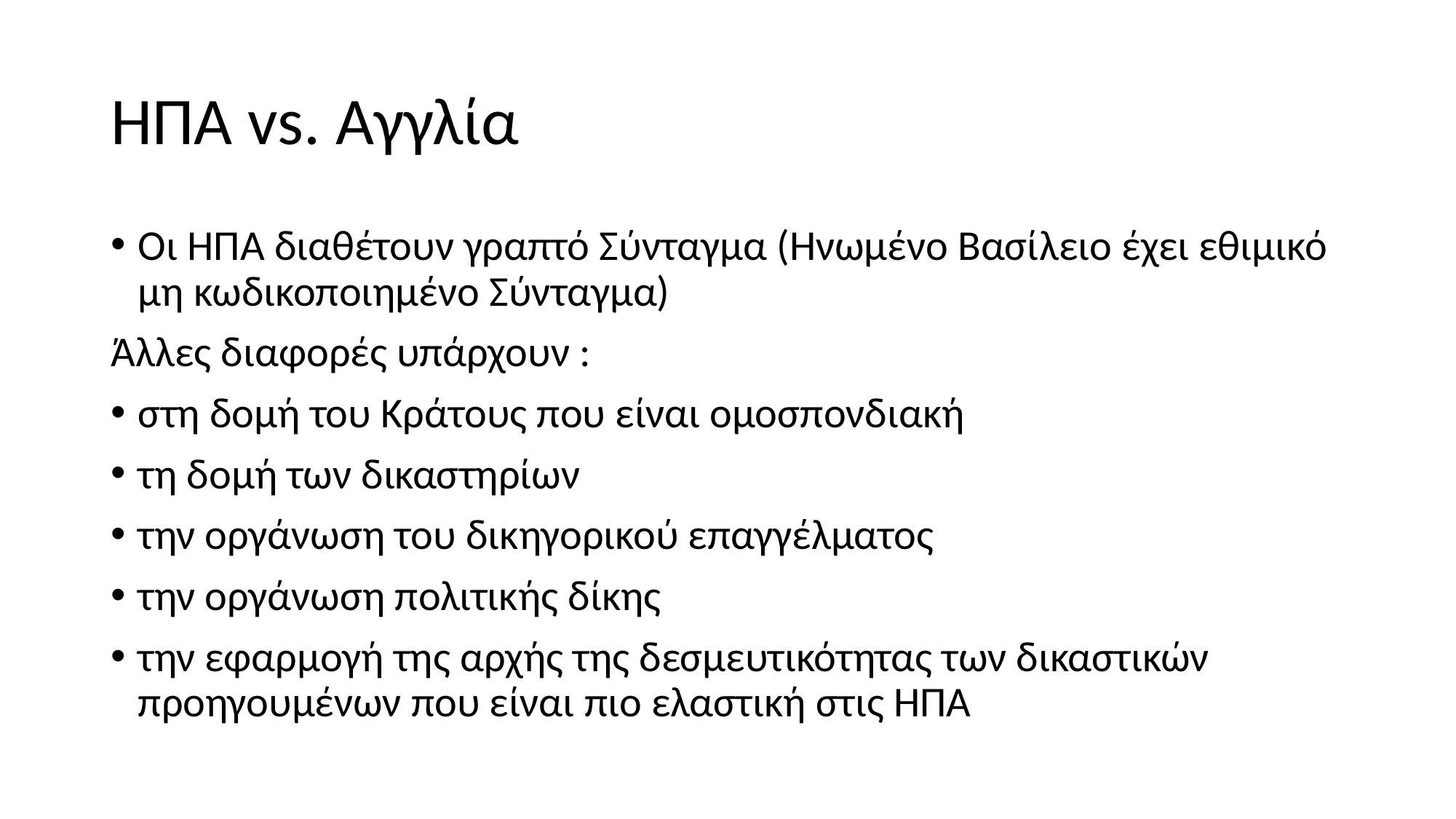

# ΗΠΑ vs. Aγγλία
Οι ΗΠΑ διαθέτουν γραπτό Σύνταγμα (Ηνωμένο Βασίλειο έχει εθιμικό μη κωδικοποιημένο Σύνταγμα)
Άλλες διαφορές υπάρχουν :
στη δομή του Κράτους που είναι ομοσπονδιακή
τη δομή των δικαστηρίων
την οργάνωση του δικηγορικού επαγγέλματος
την οργάνωση πολιτικής δίκης
την εφαρμογή της αρχής της δεσμευτικότητας των δικαστικών προηγουμένων που είναι πιο ελαστική στις ΗΠΑ